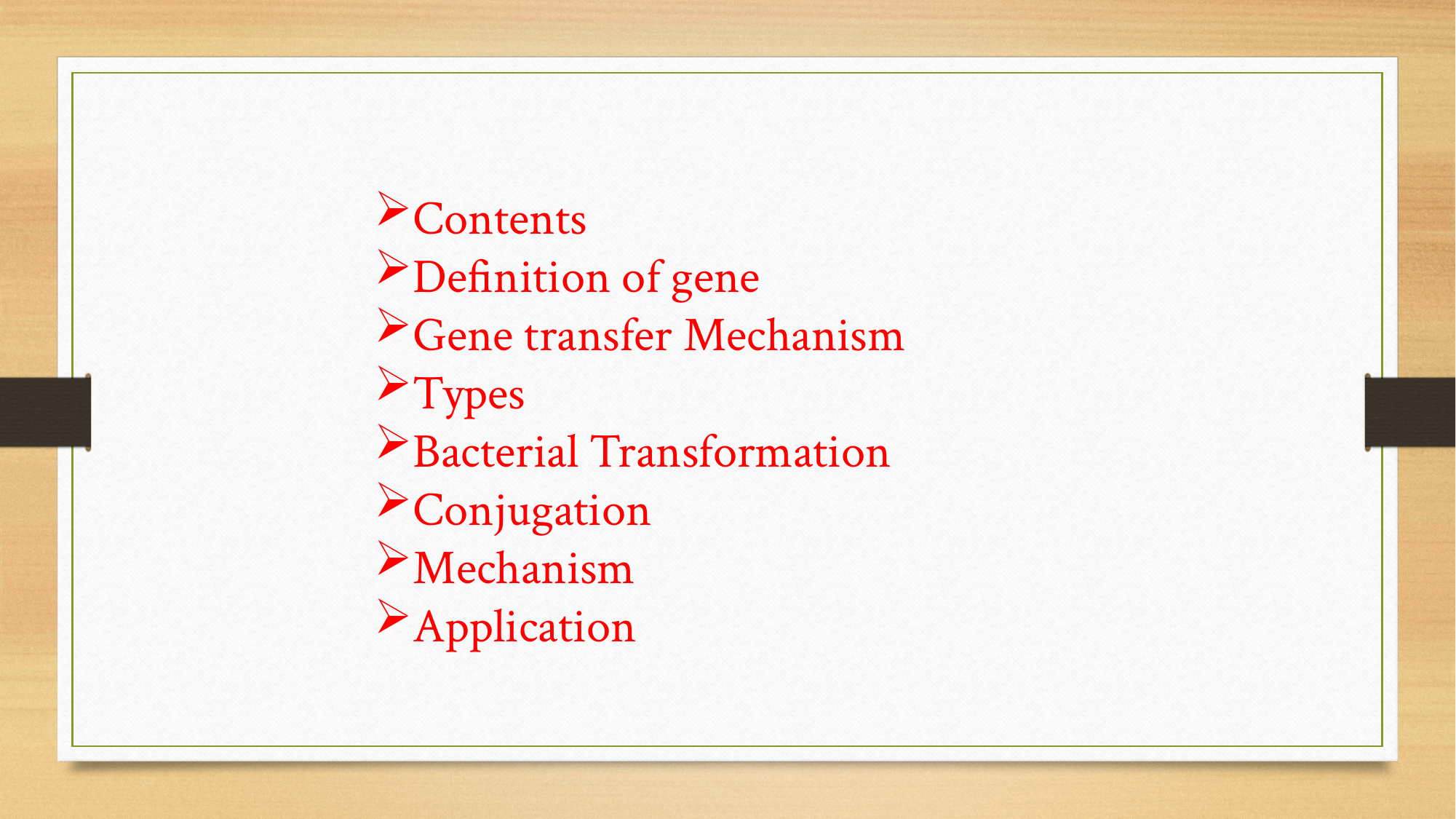

Contents
Definition of gene
Gene transfer Mechanism
Types
Bacterial Transformation
Conjugation
Mechanism
Application